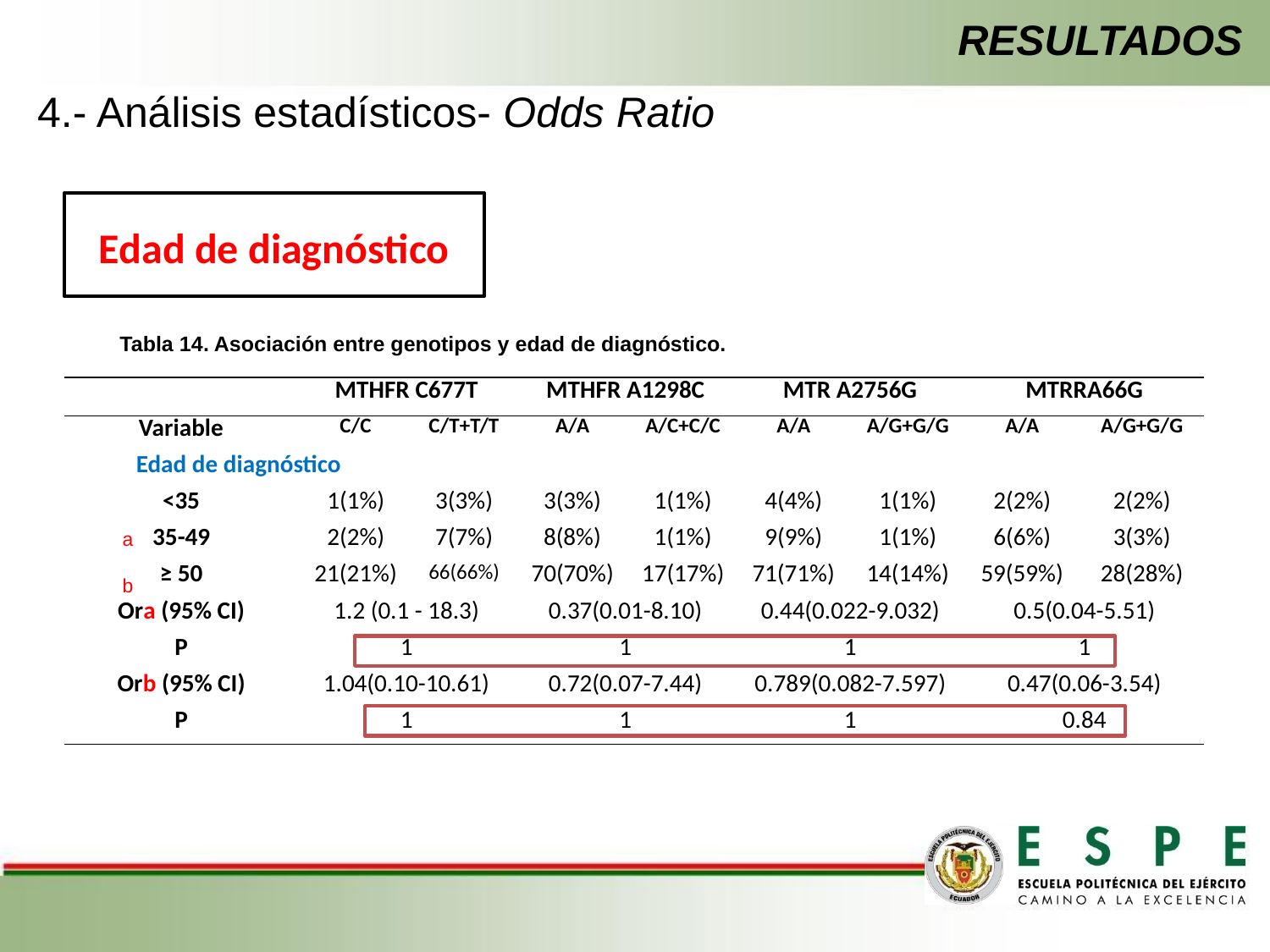

RESULTADOS
4.- Análisis estadísticos- Odds Ratio
Edad de diagnóstico
Tabla 14. Asociación entre genotipos y edad de diagnóstico.
|  | MTHFR C677T |  | MTHFR A1298C |  | MTR A2756G |  | MTRRA66G |  |
| --- | --- | --- | --- | --- | --- | --- | --- | --- |
| Variable | C/C | C/T+T/T | A/A | A/C+C/C | A/A | A/G+G/G | A/A | A/G+G/G |
| Edad de diagnóstico |  |  |  |  |  |  |  |  |
| <35 | 1(1%) | 3(3%) | 3(3%) | 1(1%) | 4(4%) | 1(1%) | 2(2%) | 2(2%) |
| 35-49 | 2(2%) | 7(7%) | 8(8%) | 1(1%) | 9(9%) | 1(1%) | 6(6%) | 3(3%) |
| ≥ 50 | 21(21%) | 66(66%) | 70(70%) | 17(17%) | 71(71%) | 14(14%) | 59(59%) | 28(28%) |
| Ora (95% CI) | 1.2 (0.1 - 18.3) |  | 0.37(0.01-8.10) |  | 0.44(0.022-9.032) |  | 0.5(0.04-5.51) |  |
| P | 1 |  | 1 |  | 1 |  | 1 |  |
| Orb (95% CI) | 1.04(0.10-10.61) |  | 0.72(0.07-7.44) |  | 0.789(0.082-7.597) |  | 0.47(0.06-3.54) |  |
| P | 1 |  | 1 |  | 1 |  | 0.84 |  |
a

b